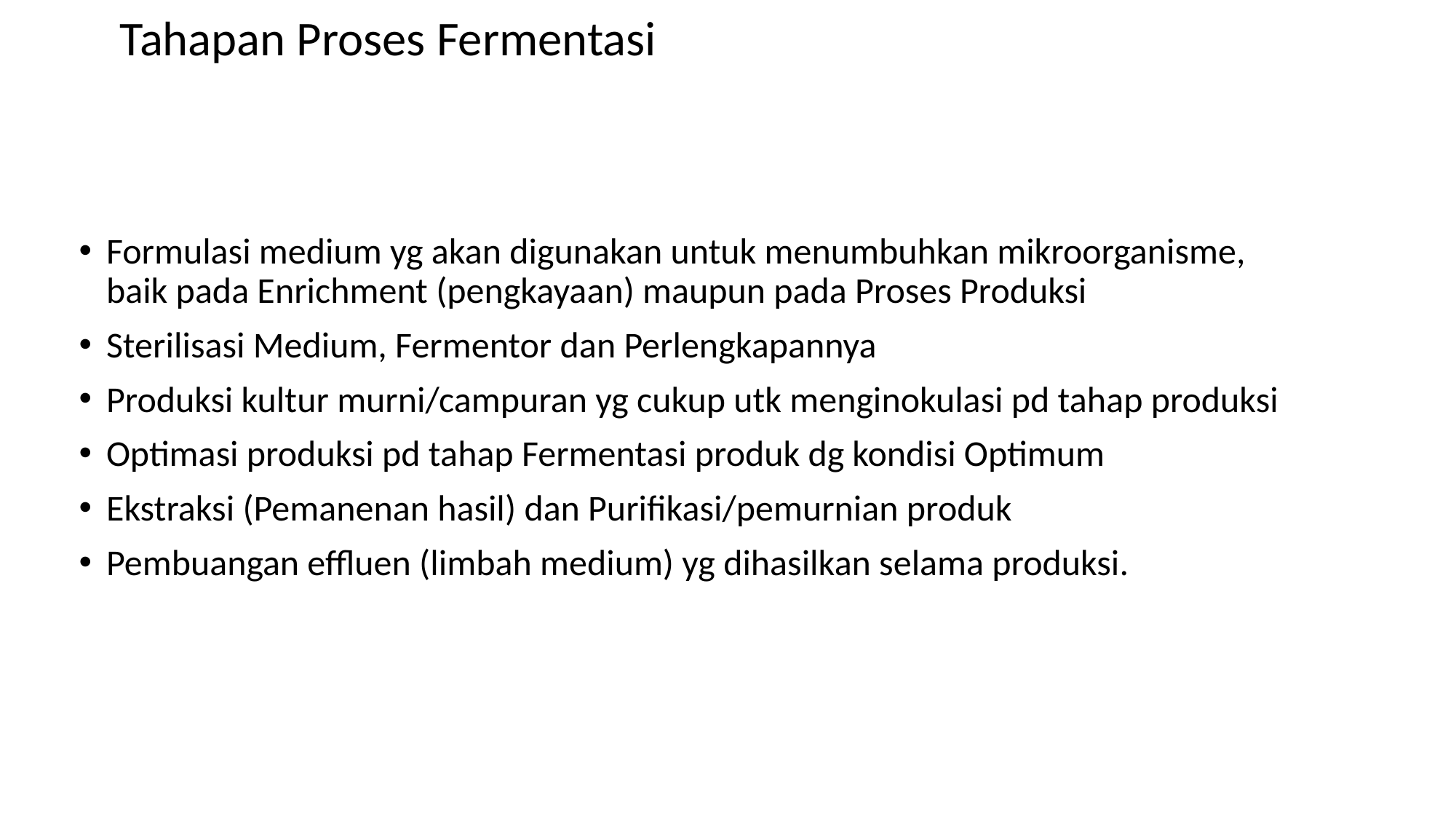

Tahapan Proses Fermentasi
Formulasi medium yg akan digunakan untuk menumbuhkan mikroorganisme, baik pada Enrichment (pengkayaan) maupun pada Proses Produksi
Sterilisasi Medium, Fermentor dan Perlengkapannya
Produksi kultur murni/campuran yg cukup utk menginokulasi pd tahap produksi
Optimasi produksi pd tahap Fermentasi produk dg kondisi Optimum
Ekstraksi (Pemanenan hasil) dan Purifikasi/pemurnian produk
Pembuangan effluen (limbah medium) yg dihasilkan selama produksi.